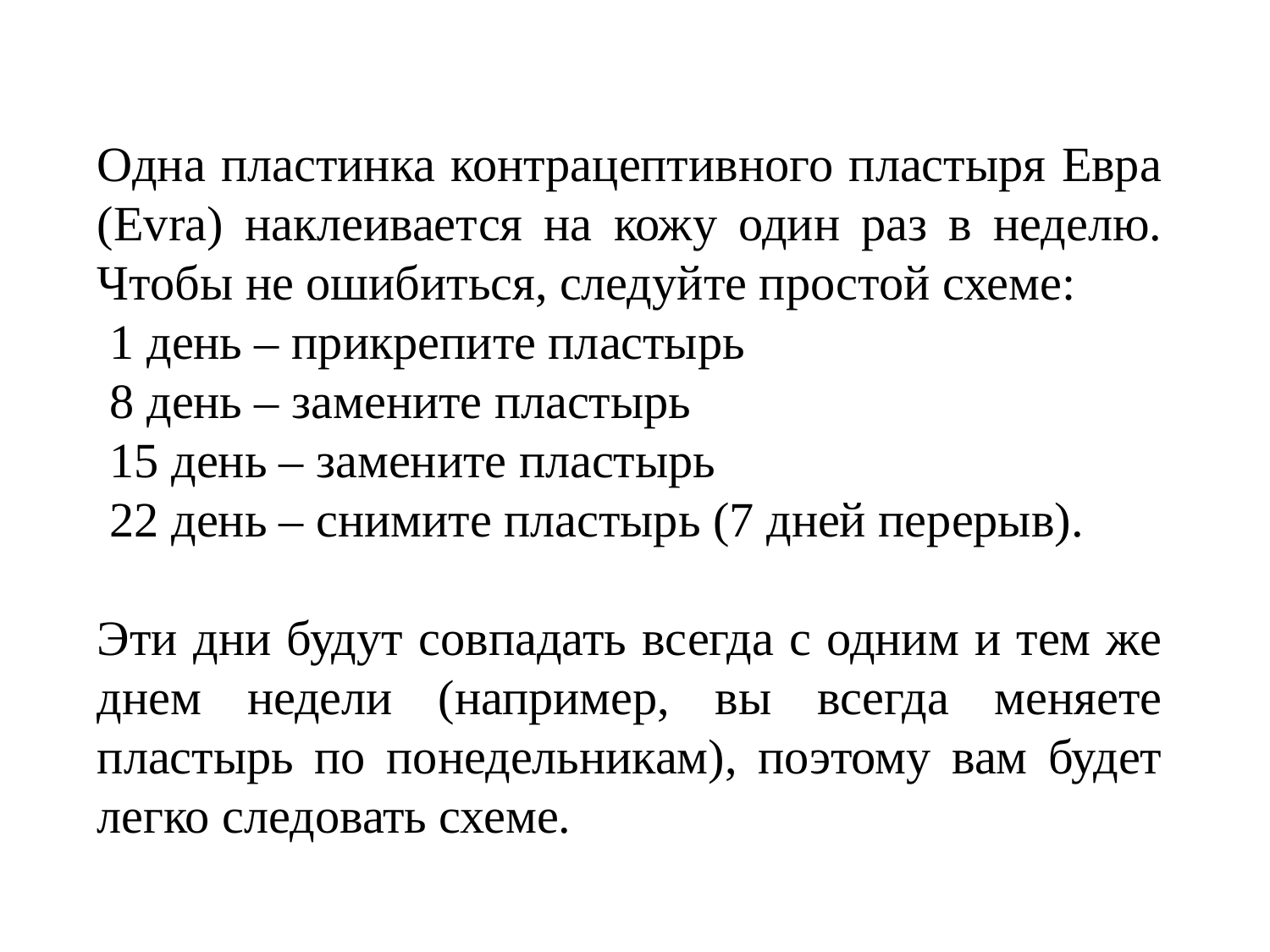

Одна пластинка контрацептивного пластыря Евра (Evra) наклеивается на кожу один раз в неделю. Чтобы не ошибиться, следуйте простой схеме:
 1 день – прикрепите пластырь
 8 день – замените пластырь
 15 день – замените пластырь
 22 день – снимите пластырь (7 дней перерыв).

Эти дни будут совпадать всегда с одним и тем же днем недели (например, вы всегда меняете пластырь по понедельникам), поэтому вам будет легко следовать схеме.